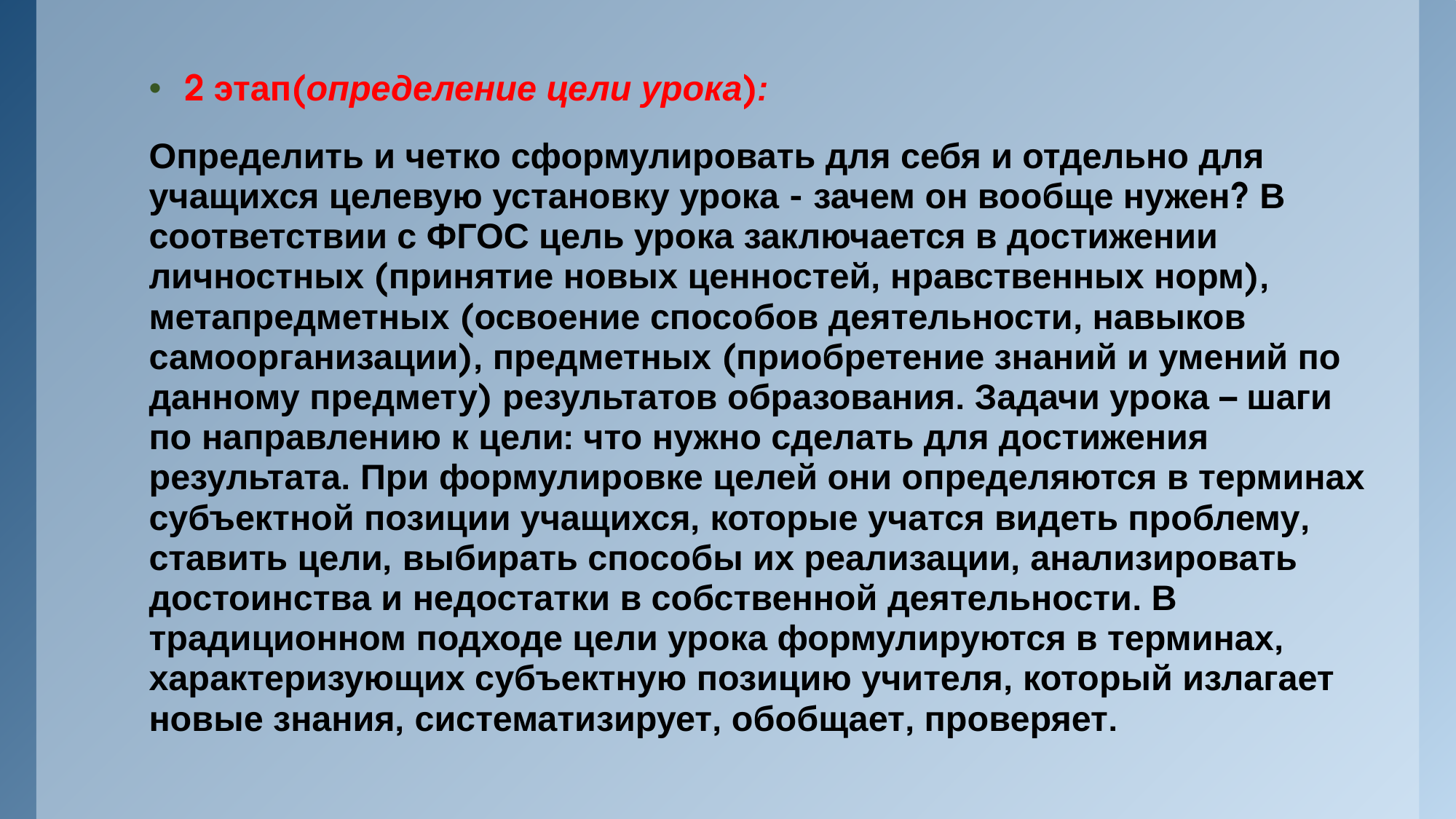

2 этап(определение цели урока):
Определить и четко сформулировать для себя и отдельно для учащихся целевую установку урока - зачем он вообще нужен? В соответствии с ФГОС цель урока заключается в достижении личностных (принятие новых ценностей, нравственных норм), метапредметных (освоение способов деятельности, навыков самоорганизации), предметных (приобретение знаний и умений по данному предмету) результатов образования. Задачи урока – шаги по направлению к цели: что нужно сделать для достижения результата. При формулировке целей они определяются в терминах субъектной позиции учащихся, которые учатся видеть проблему, ставить цели, выбирать способы их реализации, анализировать достоинства и недостатки в собственной деятельности. В традиционном подходе цели урока формулируются в терминах, характеризующих субъектную позицию учителя, который излагает новые знания, систематизирует, обобщает, проверяет.